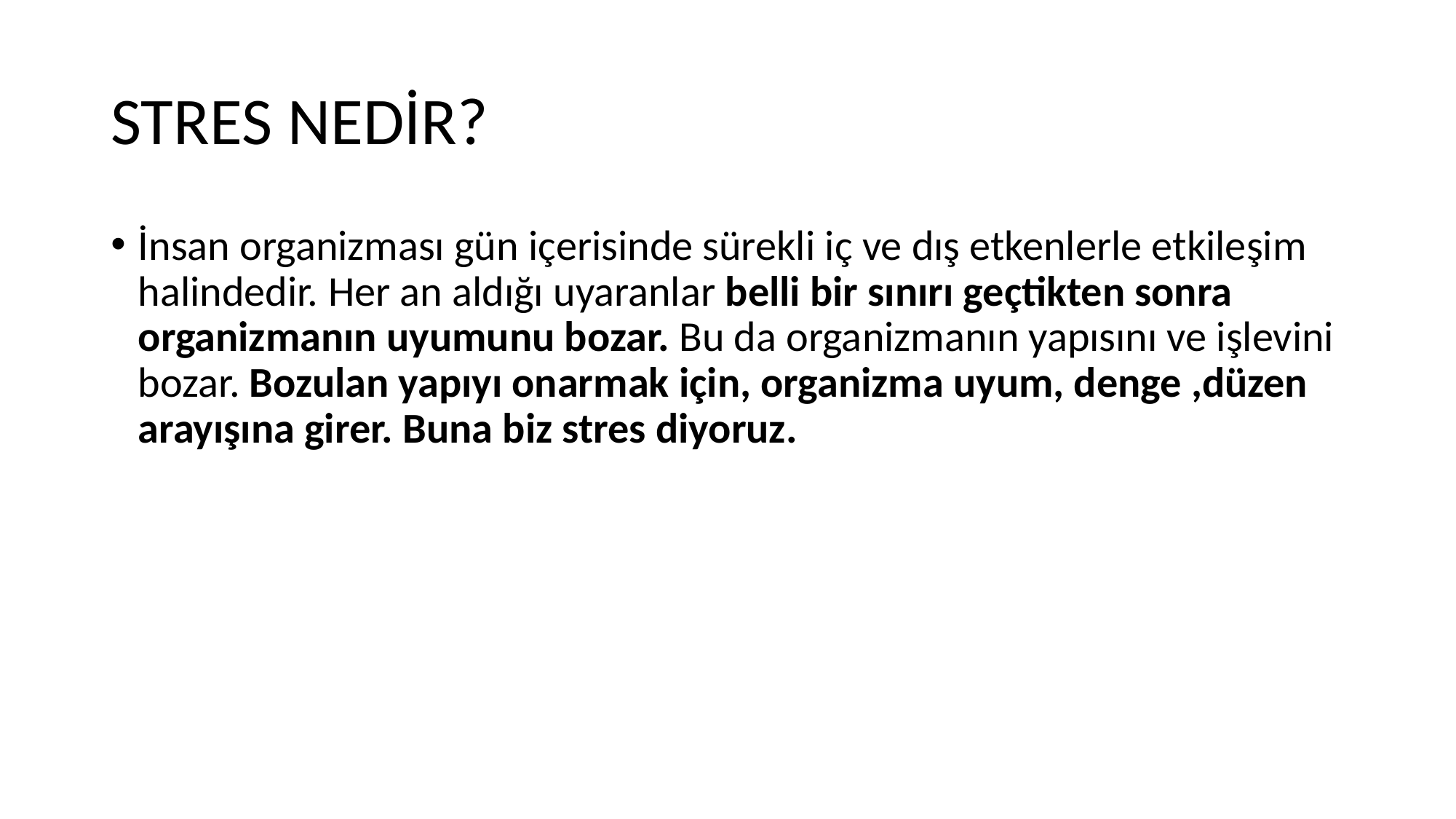

# STRES NEDİR?
İnsan organizması gün içerisinde sürekli iç ve dış etkenlerle etkileşim halindedir. Her an aldığı uyaranlar belli bir sınırı geçtikten sonra organizmanın uyumunu bozar. Bu da organizmanın yapısını ve işlevini bozar. Bozulan yapıyı onarmak için, organizma uyum, denge ,düzen arayışına girer. Buna biz stres diyoruz.